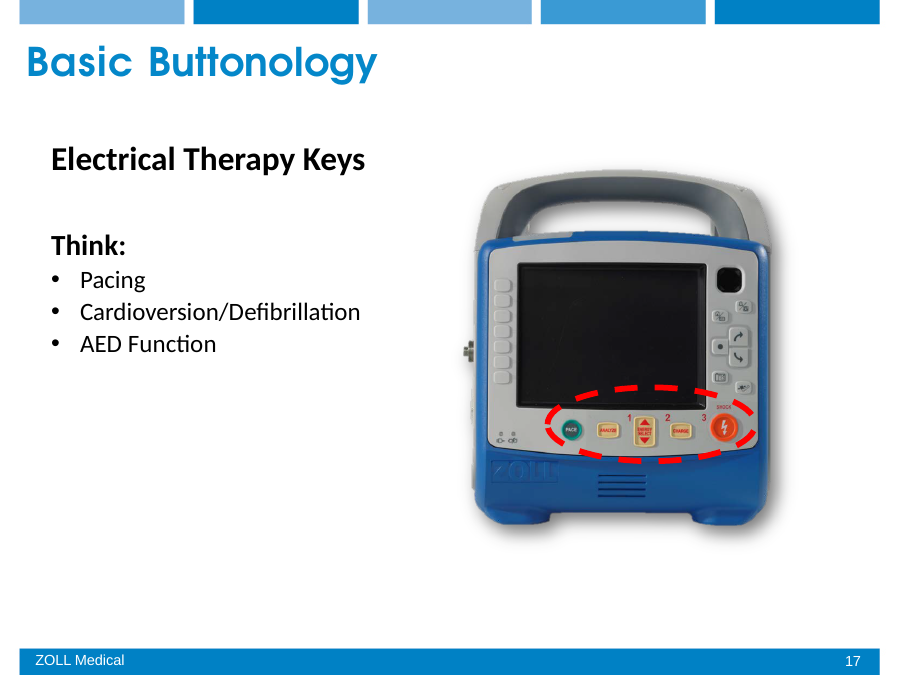

# Basic Buttonology

Electrical Therapy Keys

Think:
Pacing
Cardioversion/Defibrillation
AED Function